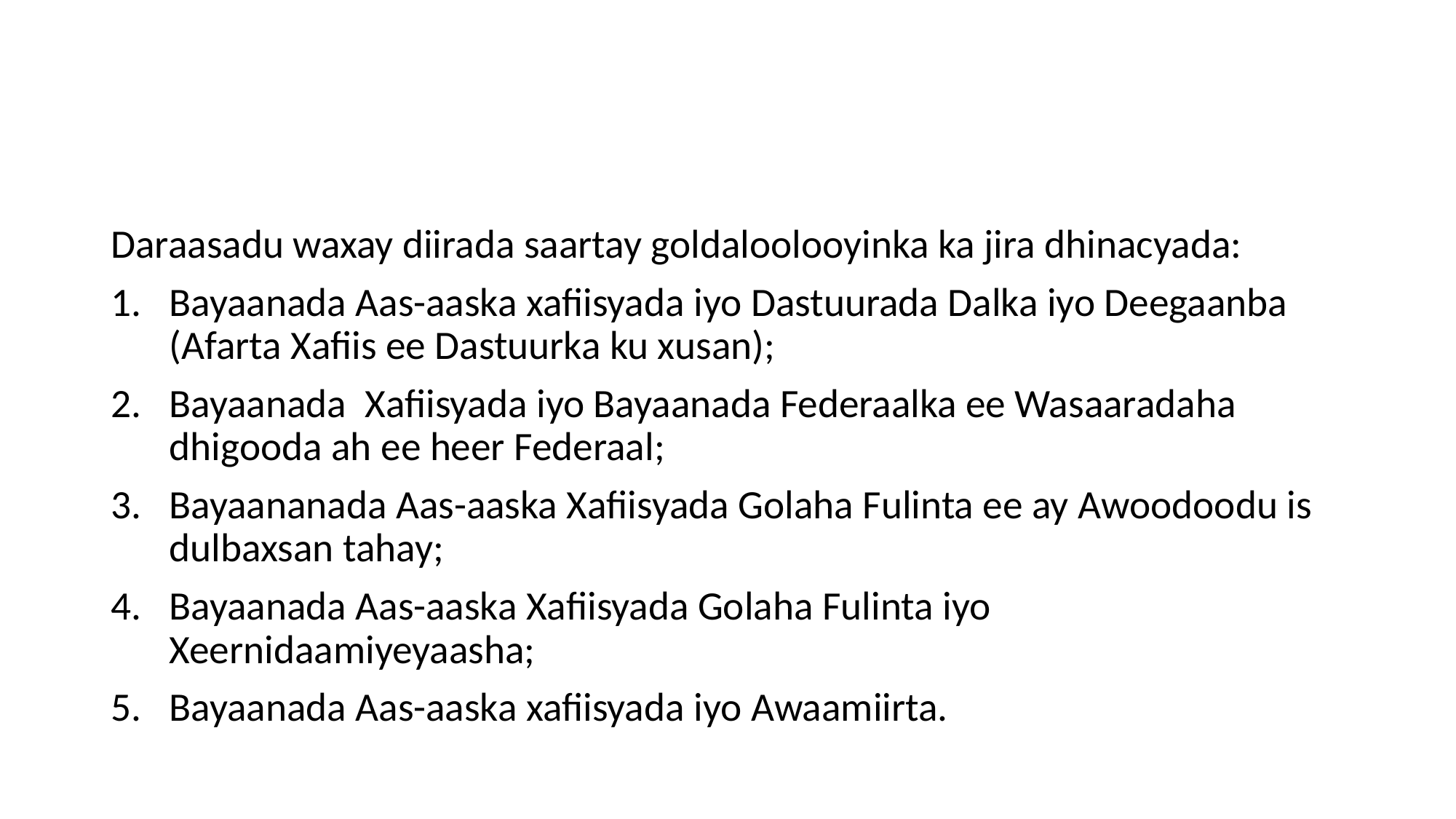

#
Daraasadu waxay diirada saartay goldaloolooyinka ka jira dhinacyada:
Bayaanada Aas-aaska xafiisyada iyo Dastuurada Dalka iyo Deegaanba (Afarta Xafiis ee Dastuurka ku xusan);
Bayaanada  Xafiisyada iyo Bayaanada Federaalka ee Wasaaradaha dhigooda ah ee heer Federaal;
Bayaananada Aas-aaska Xafiisyada Golaha Fulinta ee ay Awoodoodu is dulbaxsan tahay;
Bayaanada Aas-aaska Xafiisyada Golaha Fulinta iyo Xeernidaamiyeyaasha;
Bayaanada Aas-aaska xafiisyada iyo Awaamiirta.